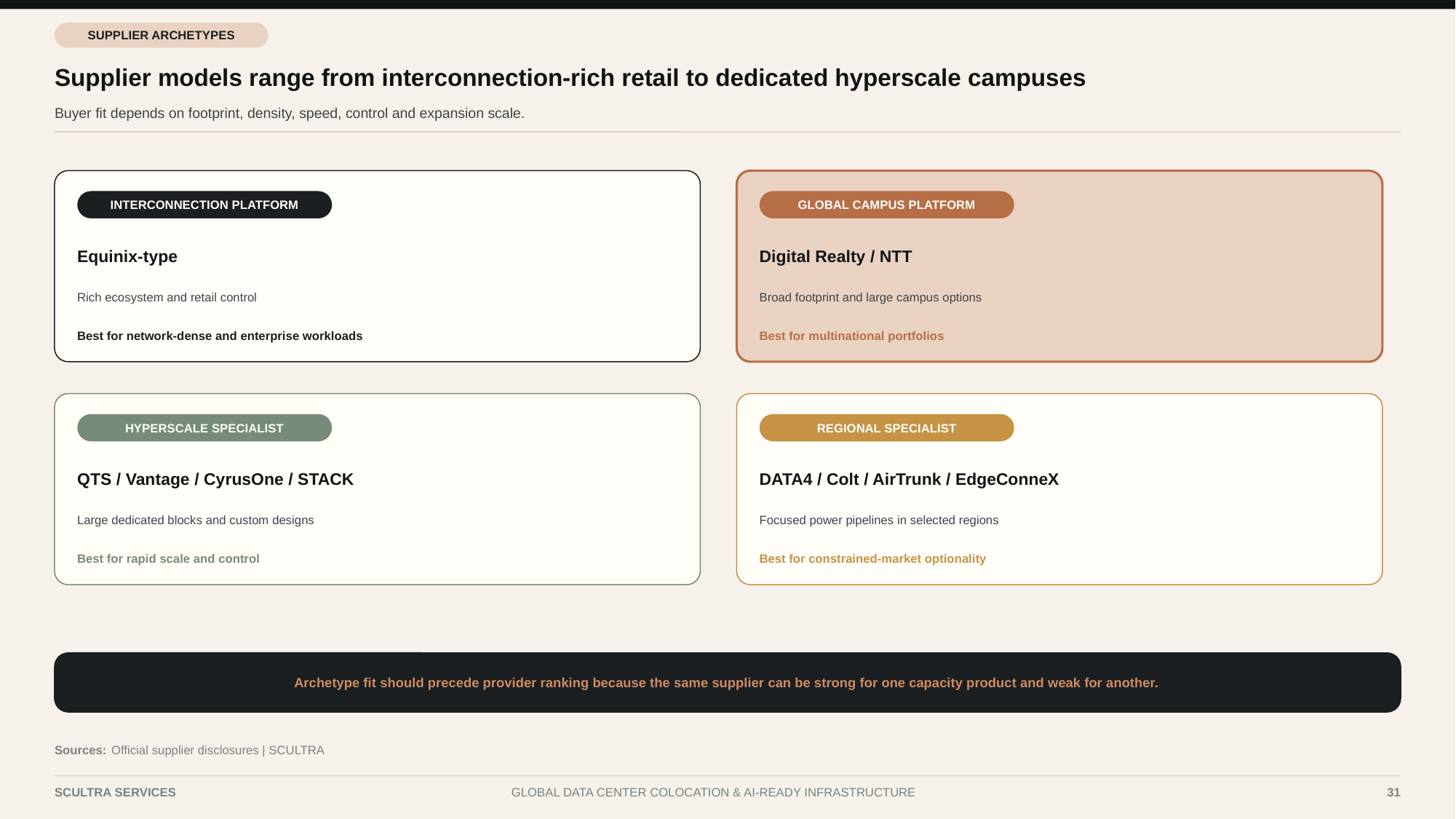

SUPPLIER ARCHETYPES
Supplier models range from interconnection-rich retail to dedicated hyperscale campuses
Buyer fit depends on footprint, density, speed, control and expansion scale.

INTERCONNECTION PLATFORM

GLOBAL CAMPUS PLATFORM
Equinix-type
Digital Realty / NTT
Rich ecosystem and retail control
Broad footprint and large campus options
Best for network-dense and enterprise workloads
Best for multinational portfolios

HYPERSCALE SPECIALIST

REGIONAL SPECIALIST
QTS / Vantage / CyrusOne / STACK
DATA4 / Colt / AirTrunk / EdgeConneX
Large dedicated blocks and custom designs
Focused power pipelines in selected regions
Best for rapid scale and control
Best for constrained-market optionality

Archetype fit should precede provider ranking because the same supplier can be strong for one capacity product and weak for another.
Sources:
Official supplier disclosures | SCULTRA

SCULTRA SERVICES
GLOBAL DATA CENTER COLOCATION & AI-READY INFRASTRUCTURE
31